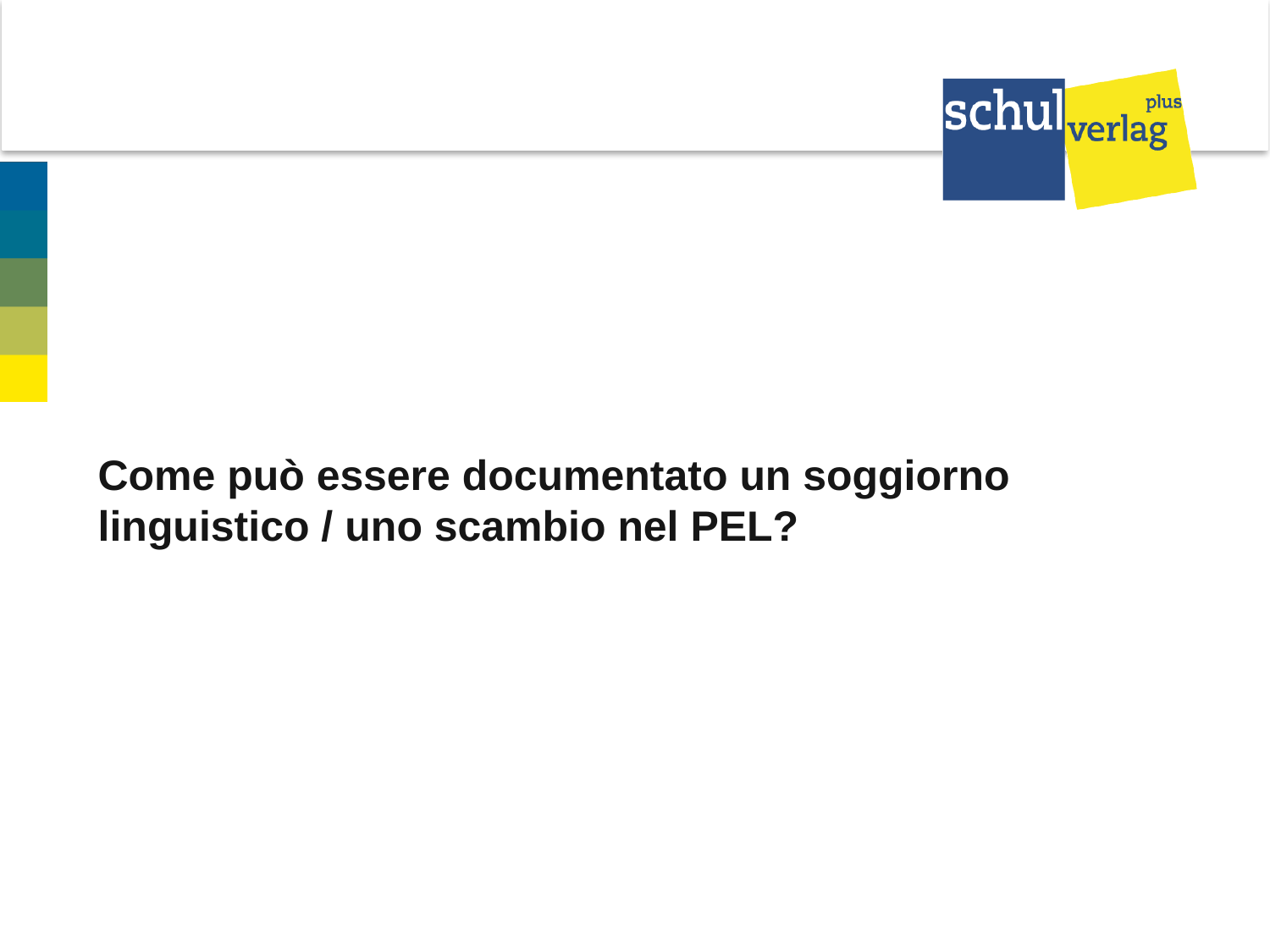

Come può essere documentato un soggiorno linguistico / uno scambio nel PEL?